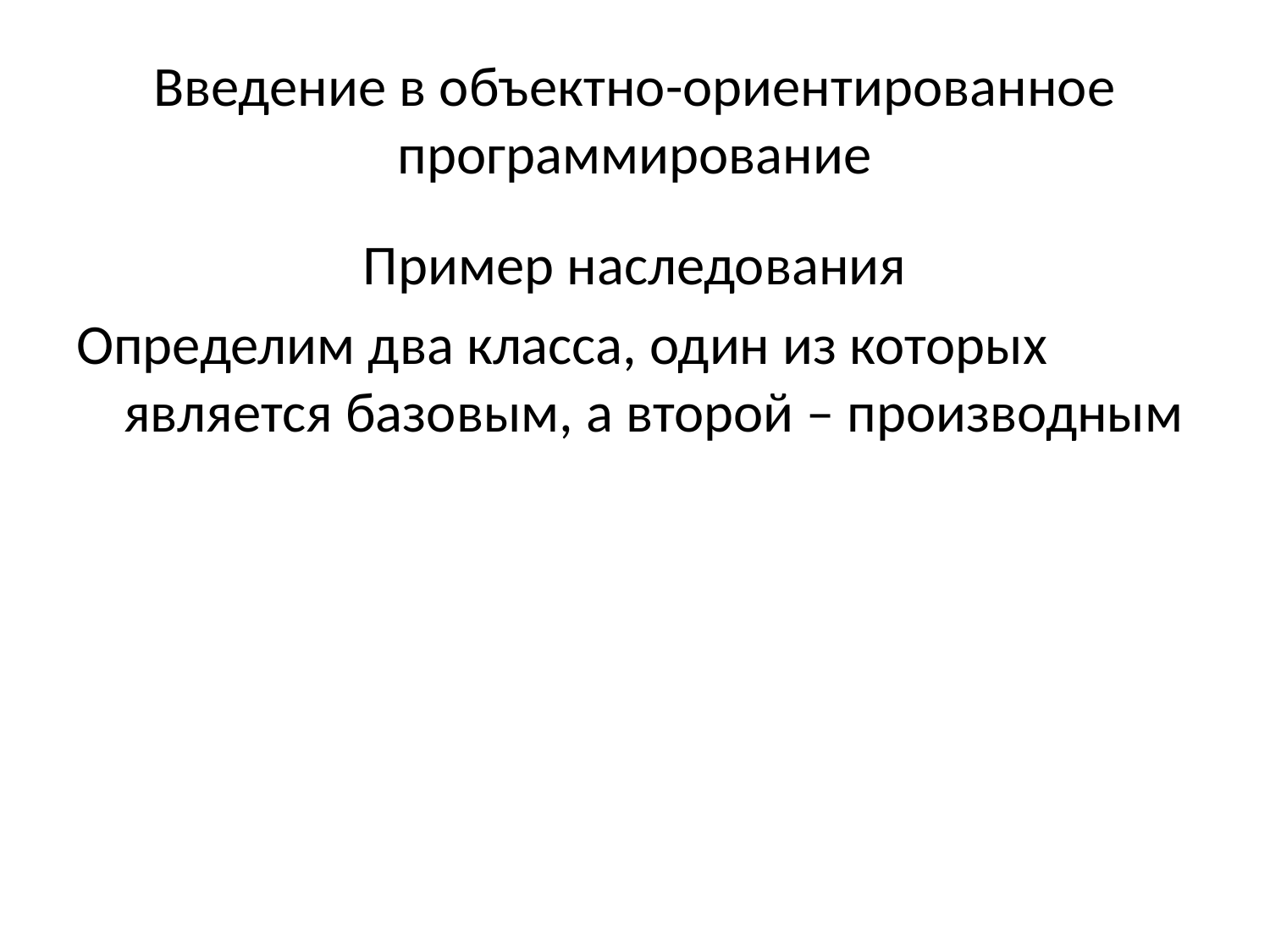

# Введение в объектно-ориентированное программирование
Пример наследования
Определим два класса, один из которых является базовым, а второй – производным